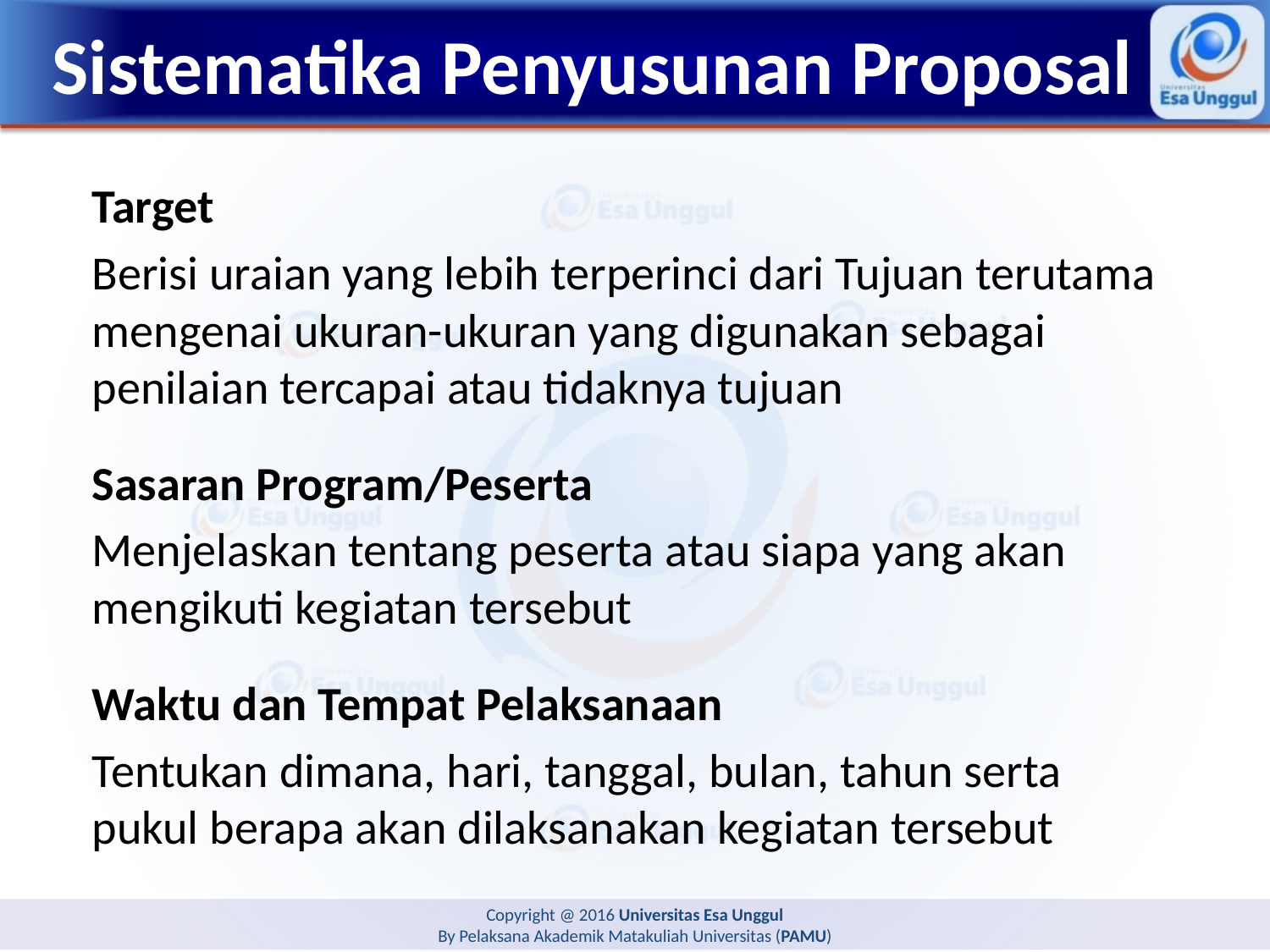

# Sistematika Penyusunan Proposal
Target
Berisi uraian yang lebih terperinci dari Tujuan terutama mengenai ukuran-ukuran yang digunakan sebagai penilaian tercapai atau tidaknya tujuan

Sasaran Program/Peserta
Menjelaskan tentang peserta atau siapa yang akan mengikuti kegiatan tersebut

Waktu dan Tempat Pelaksanaan
Tentukan dimana, hari, tanggal, bulan, tahun serta pukul berapa akan dilaksanakan kegiatan tersebut